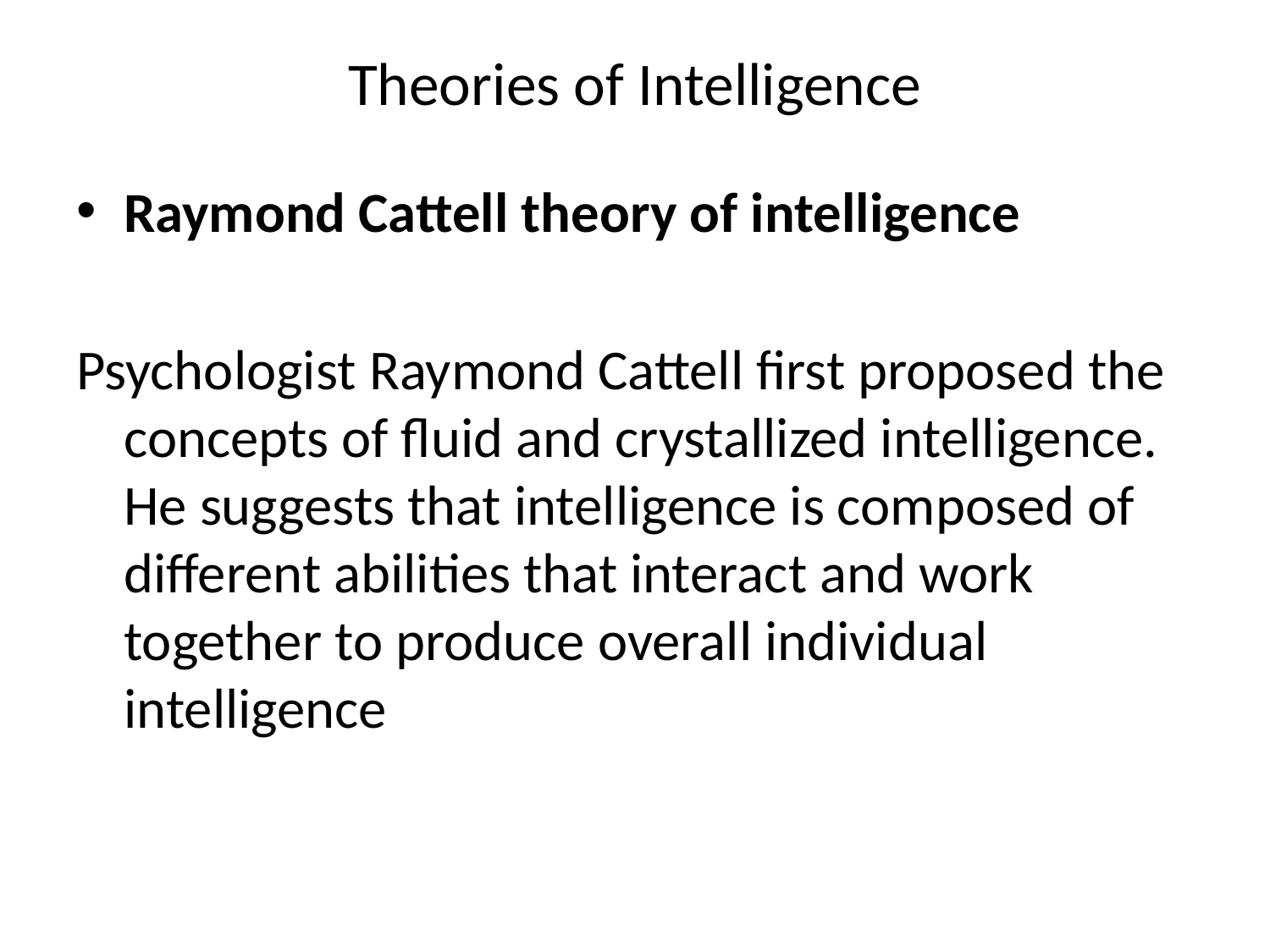

# Theories of Intelligence
Raymond Cattell theory of intelligence

Psychologist Raymond Cattell first proposed the concepts of fluid and crystallized intelligence. He suggests that intelligence is composed of different abilities that interact and work together to produce overall individual intelligence